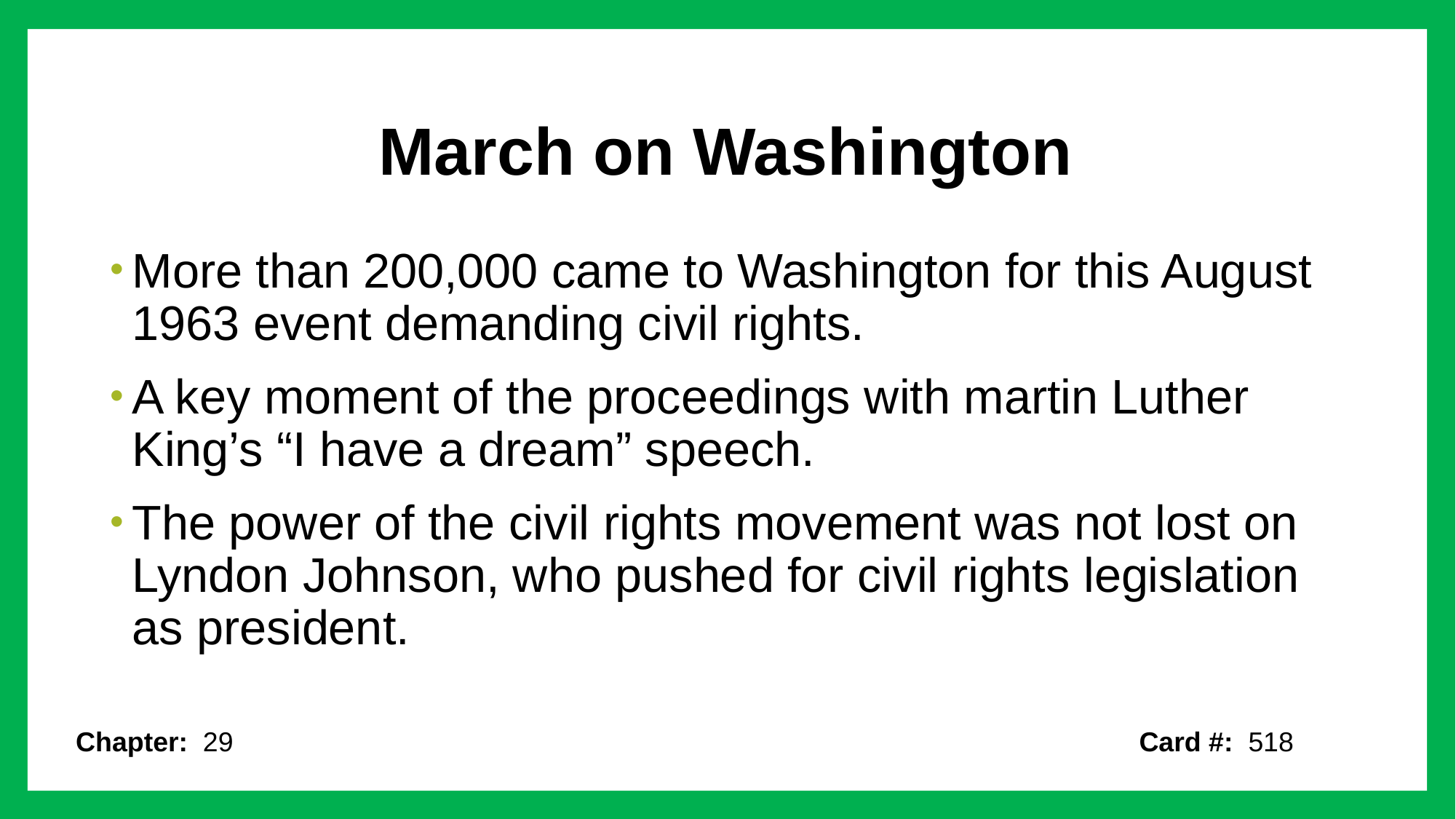

# March on Washington
More than 200,000 came to Washington for this August 1963 event demanding civil rights.
A key moment of the proceedings with martin Luther King’s “I have a dream” speech.
The power of the civil rights movement was not lost on Lyndon Johnson, who pushed for civil rights legislation as president.
Card #:  518
Chapter:  29